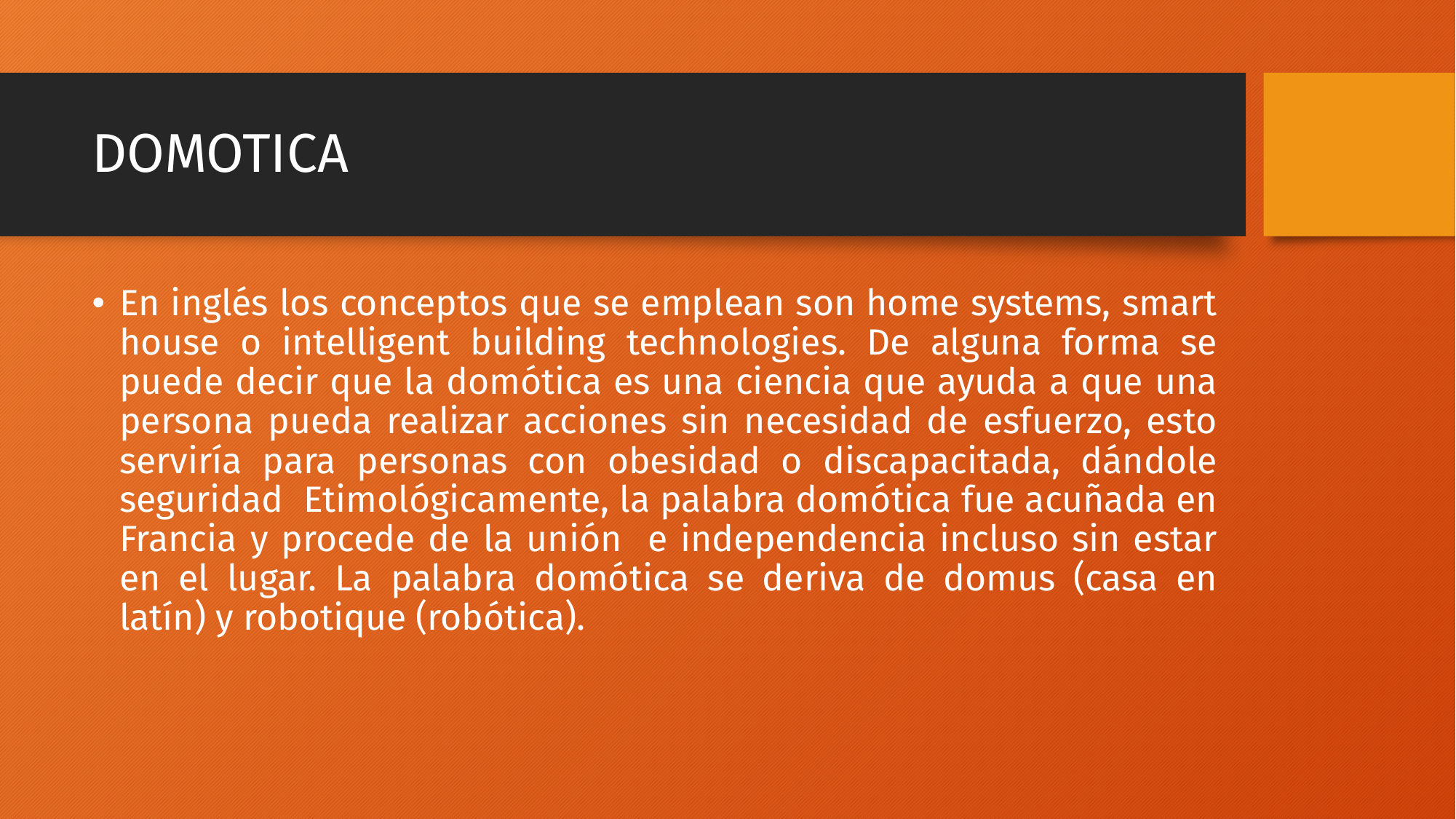

# DOMOTICA
En inglés los conceptos que se emplean son home systems, smart house o intelligent building technologies. De alguna forma se puede decir que la domótica es una ciencia que ayuda a que una persona pueda realizar acciones sin necesidad de esfuerzo, esto serviría para personas con obesidad o discapacitada, dándole seguridad  Etimológicamente, la palabra domótica fue acuñada en Francia y procede de la unión  e independencia incluso sin estar en el lugar. La palabra domótica se deriva de domus (casa en latín) y robotique (robótica).